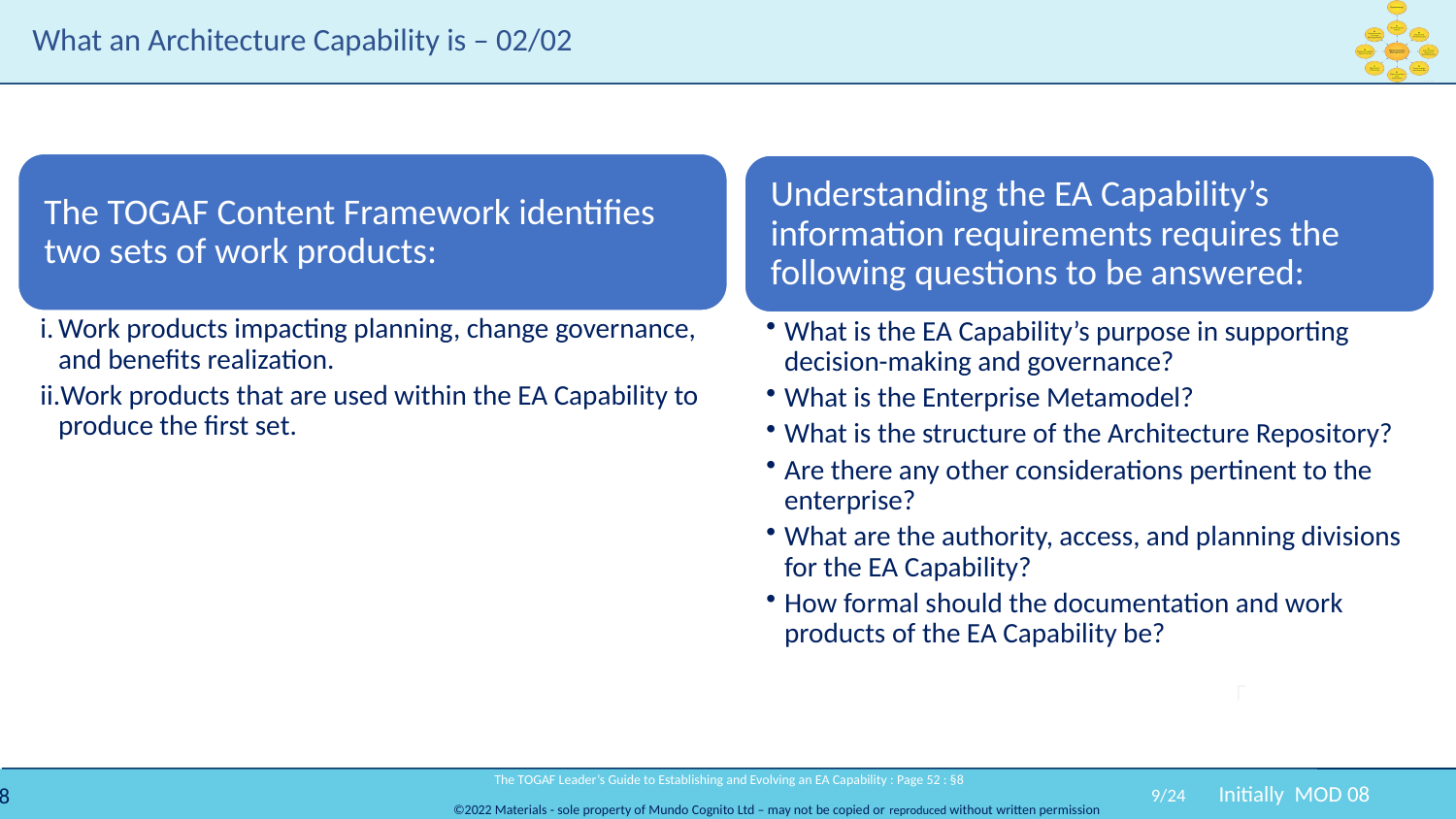

# What an Architecture Capability is – 02/02
Understanding the EA Capability’s information requirements requires the following questions to be answered:
What is the EA Capability’s purpose in supporting decision-making and governance?
What is the Enterprise Metamodel?
What is the structure of the Architecture Repository?
Are there any other considerations pertinent to the enterprise?
What are the authority, access, and planning divisions for the EA Capability?
How formal should the documentation and work products of the EA Capability be?
The TOGAF Content Framework identifies two sets of work products:
Work products impacting planning, change governance, and benefits realization.
Work products that are used within the EA Capability to produce the first set.
 The TOGAF Leader’s Guide to Establishing and Evolving an EA Capability : Page 52 : §8
9/24
Initially  MOD 08
Content Framework or Enterprise Metamodel in V10 – used Enterprise Metamodel.